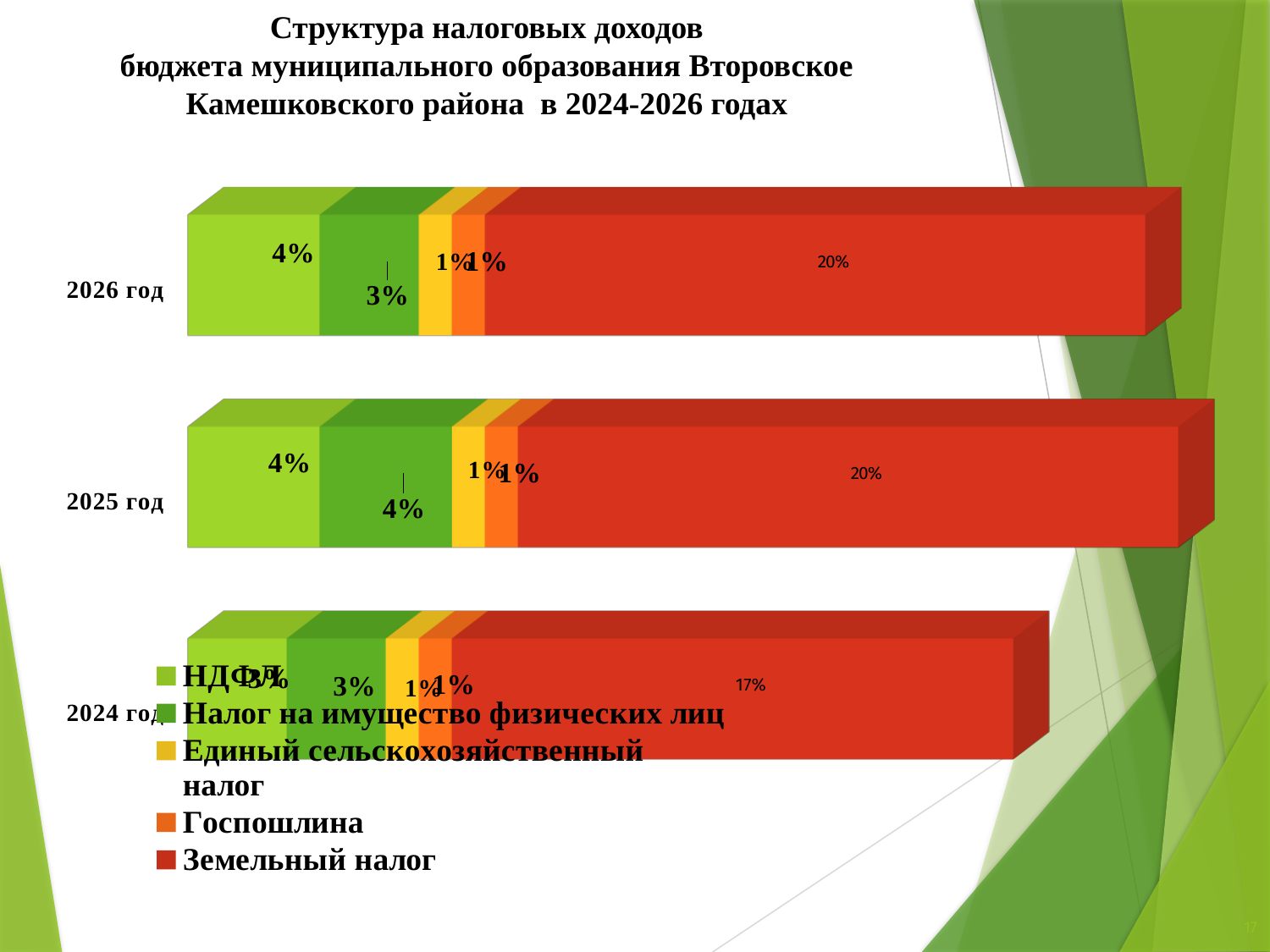

# Структура налоговых доходов бюджета муниципального образования Второвское Камешковского района  в 2024-2026 годах

[unsupported chart]

17